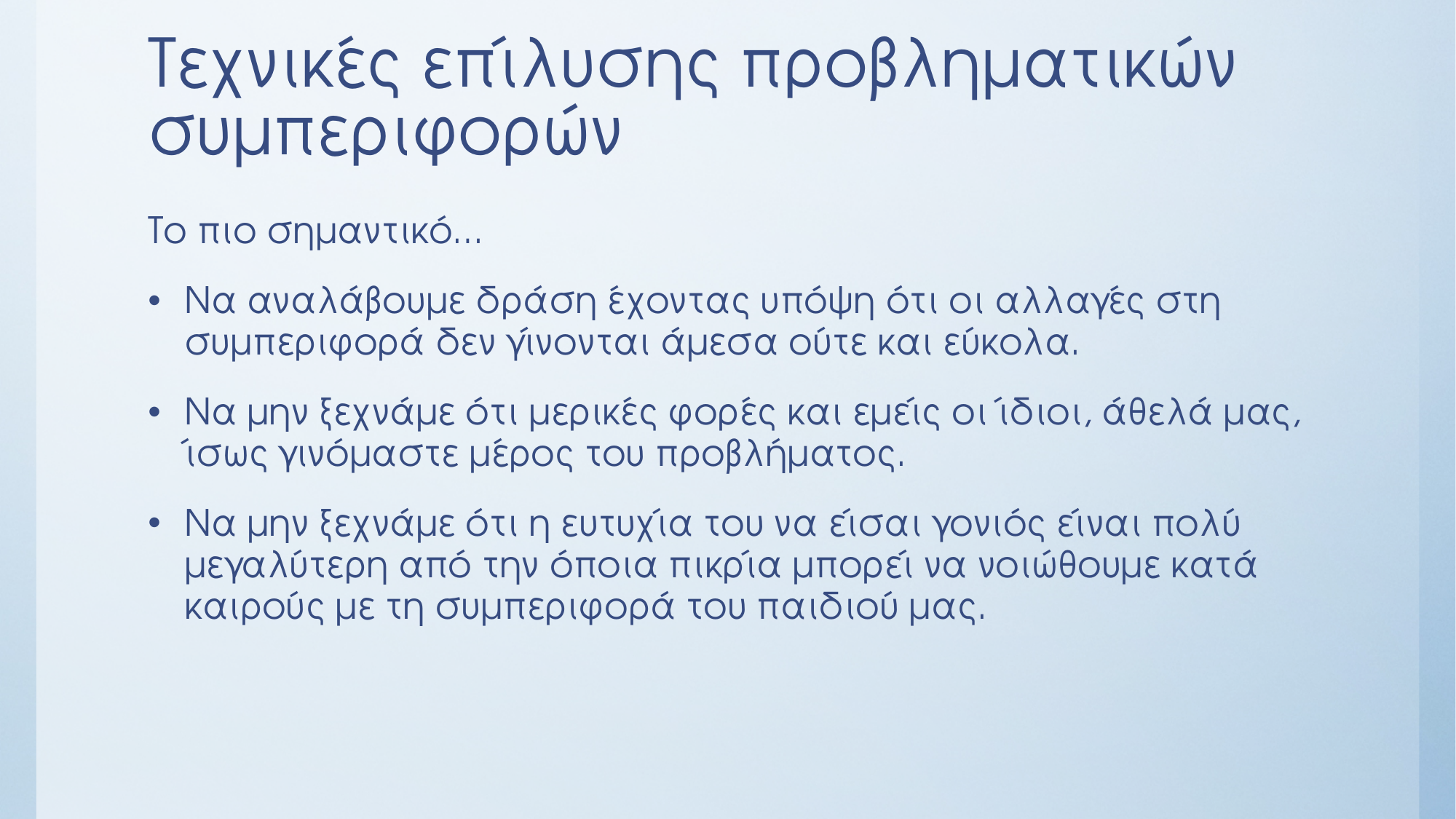

# Τεχνικές επίλυσης προβληματικών συμπεριφορών
Το πιο σημαντικό…
Να αναλάβουμε δράση έχοντας υπόψη ότι οι αλλαγές στη συμπεριφορά δεν γίνονται άμεσα ούτε και εύκολα.
Να μην ξεχνάμε ότι μερικές φορές και εμείς οι ίδιοι, άθελά μας, ίσως γινόμαστε μέρος του προβλήματος.
Να μην ξεχνάμε ότι η ευτυχία του να είσαι γονιός είναι πολύ μεγαλύτερη από την όποια πικρία μπορεί να νοιώθουμε κατά καιρούς με τη συμπεριφορά του παιδιού μας.